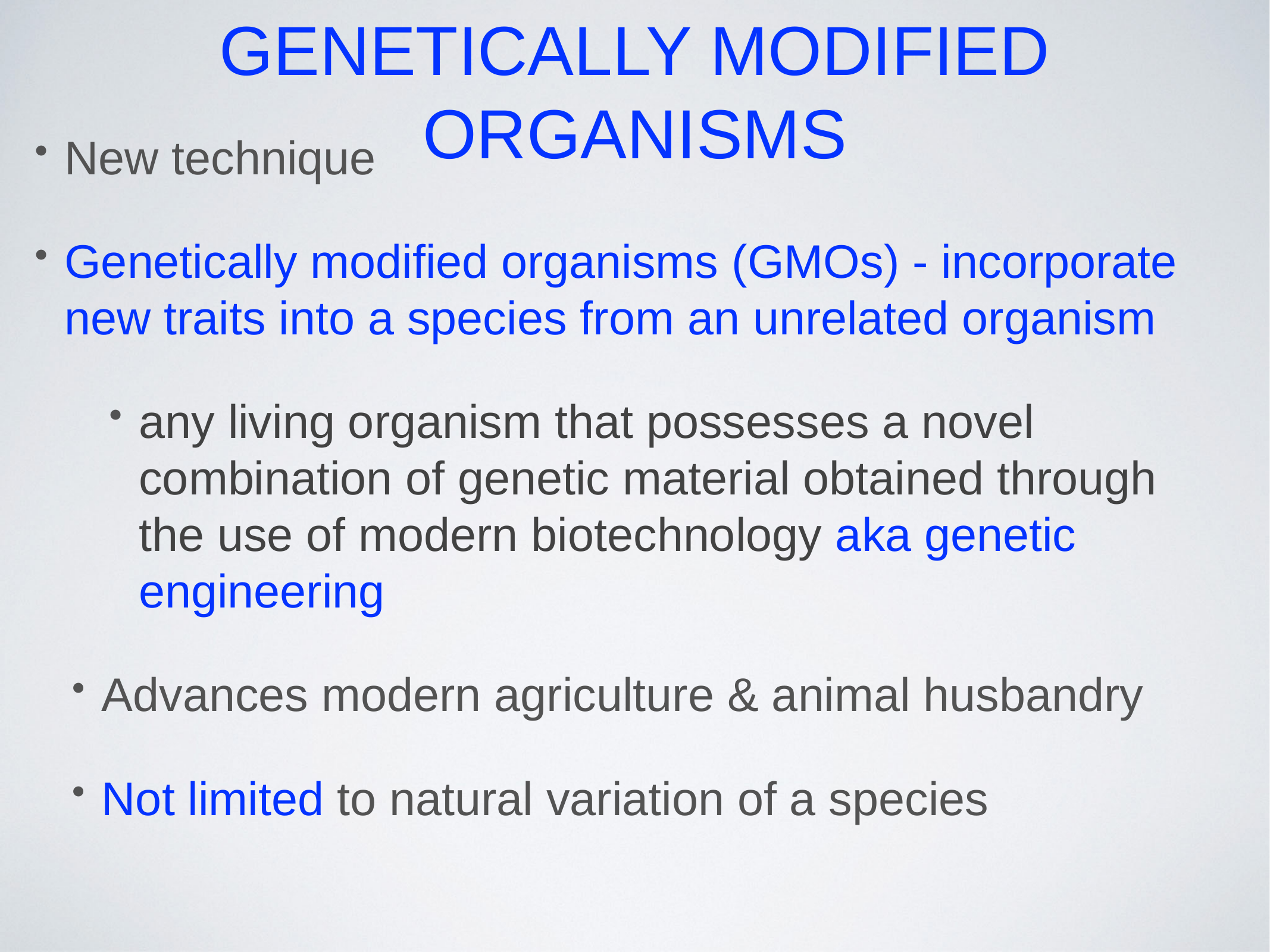

# Genetically modified organisms
New technique
Genetically modified organisms (GMOs) - incorporate new traits into a species from an unrelated organism
any living organism that possesses a novel combination of genetic material obtained through the use of modern biotechnology aka genetic engineering
Advances modern agriculture & animal husbandry
Not limited to natural variation of a species